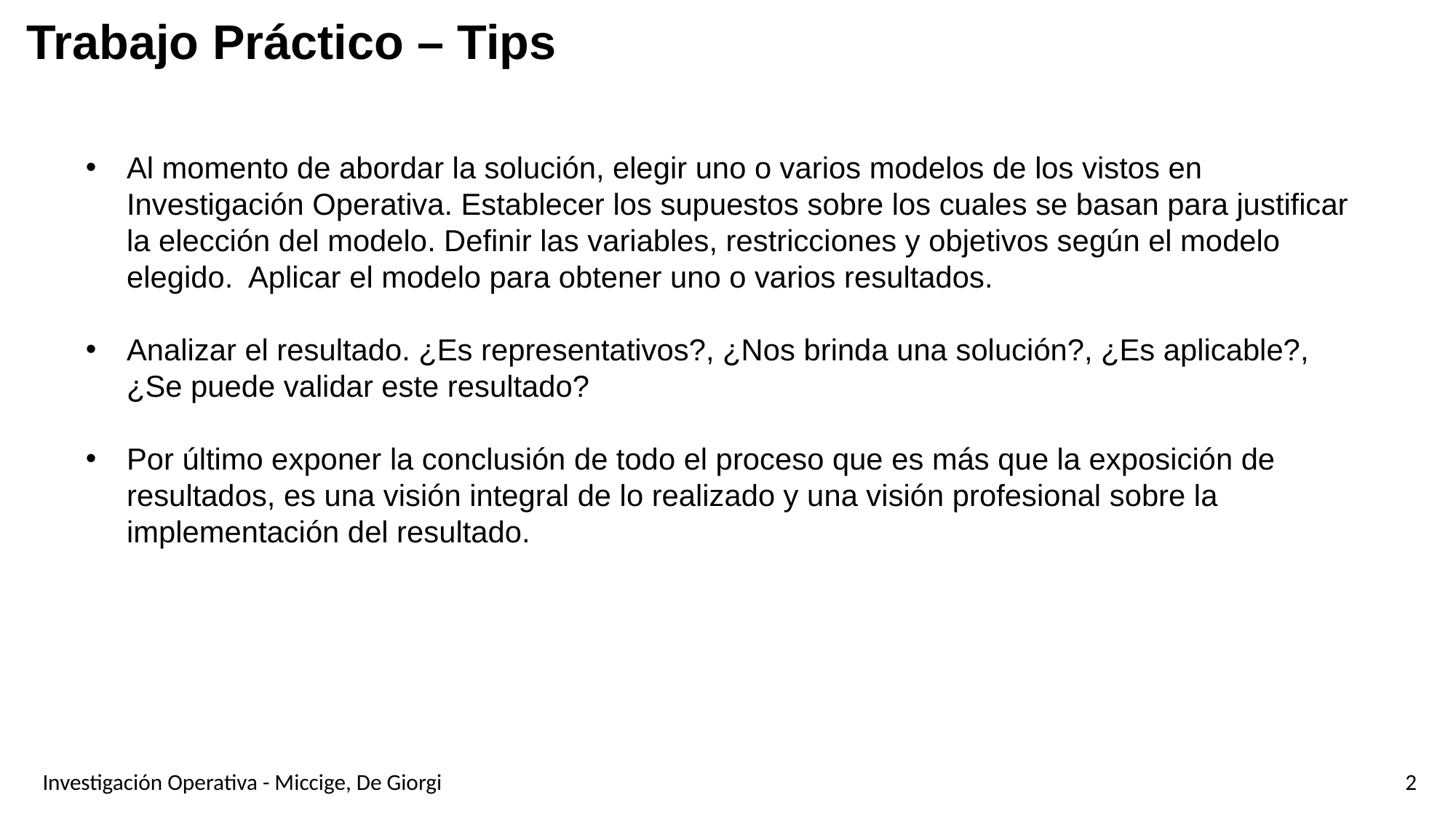

Trabajo Práctico – Tips
Al momento de abordar la solución, elegir uno o varios modelos de los vistos en Investigación Operativa. Establecer los supuestos sobre los cuales se basan para justificar la elección del modelo. Definir las variables, restricciones y objetivos según el modelo elegido.  Aplicar el modelo para obtener uno o varios resultados.

Analizar el resultado. ¿Es representativos?, ¿Nos brinda una solución?, ¿Es aplicable?, ¿Se puede validar este resultado?

Por último exponer la conclusión de todo el proceso que es más que la exposición de resultados, es una visión integral de lo realizado y una visión profesional sobre la implementación del resultado.

Investigación Operativa - Miccige, De Giorgi
2